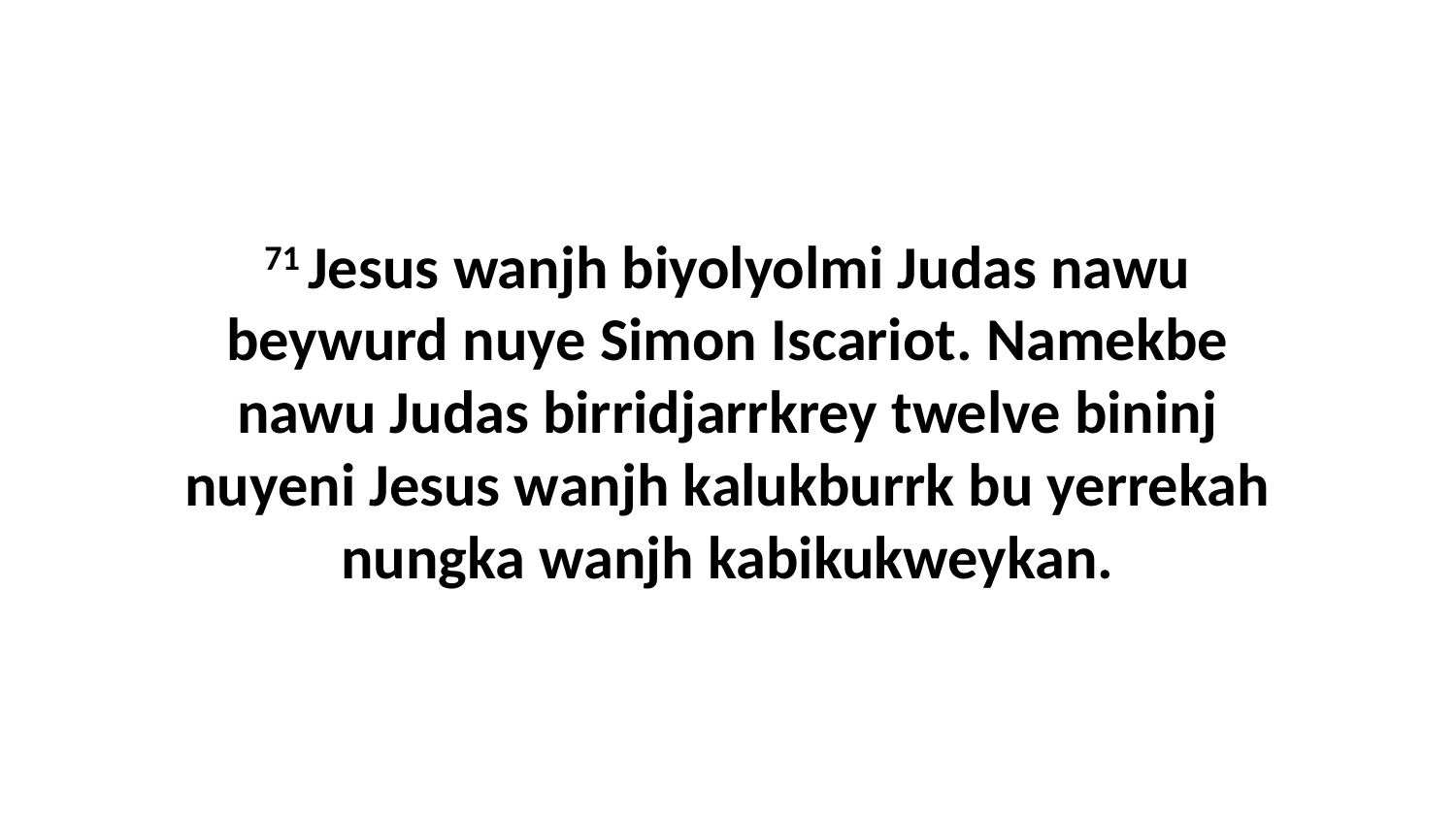

71 Jesus wanjh biyolyolmi Judas nawu beywurd nuye Simon Iscariot. Namekbe nawu Judas birridjarrkrey twelve bininj nuyeni Jesus wanjh kalukburrk bu yerrekah nungka wanjh kabikukweykan.